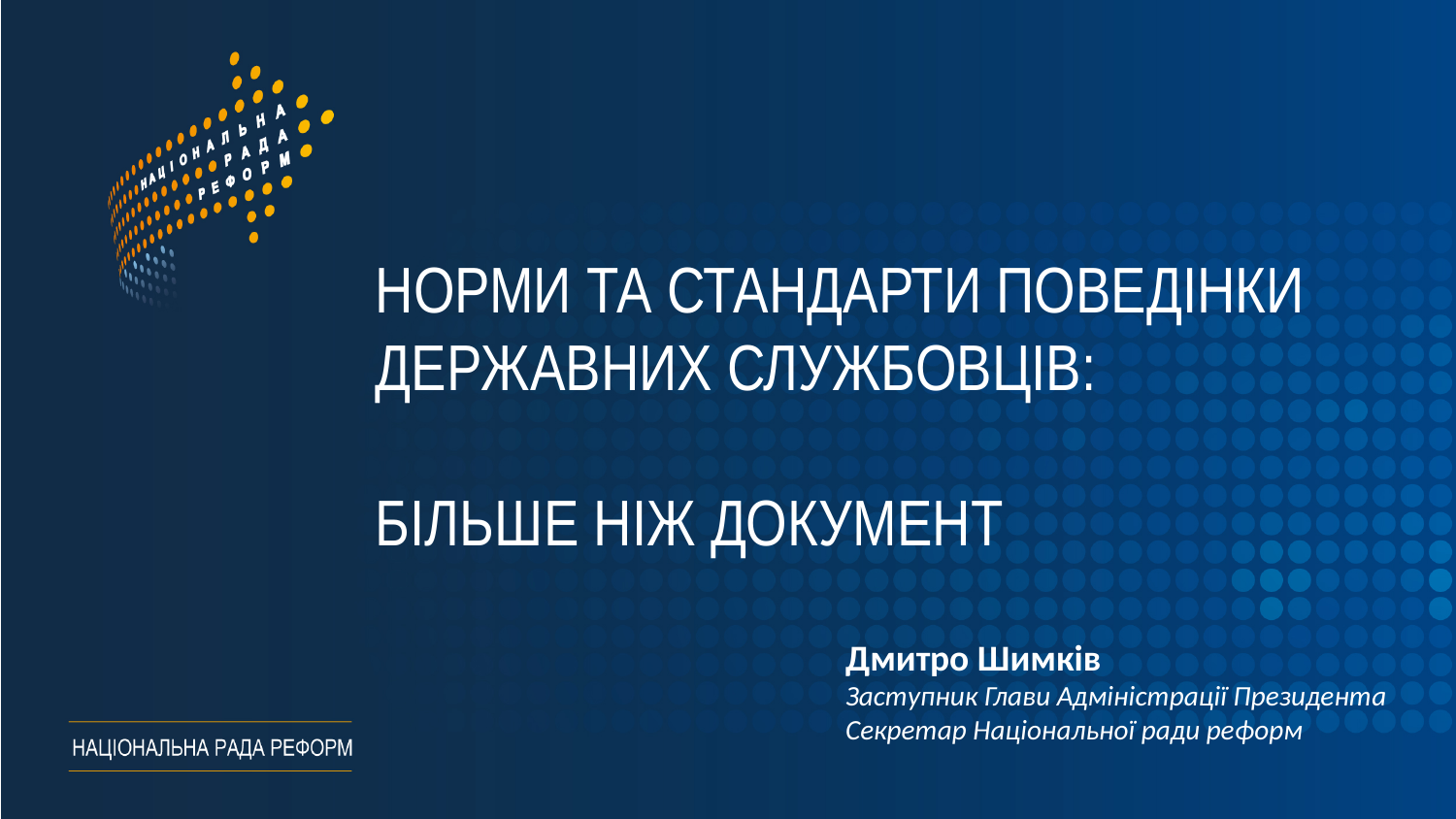

НОРМИ ТА СТАНДАРТИ ПОВЕДІНКИ ДЕРЖАВНИХ СЛУЖБОВЦІВ:

БІЛЬШЕ НІЖ ДОКУМЕНТ
Дмитро Шимків
Заступник Глави Адміністрації Президента
Секретар Національної ради реформ